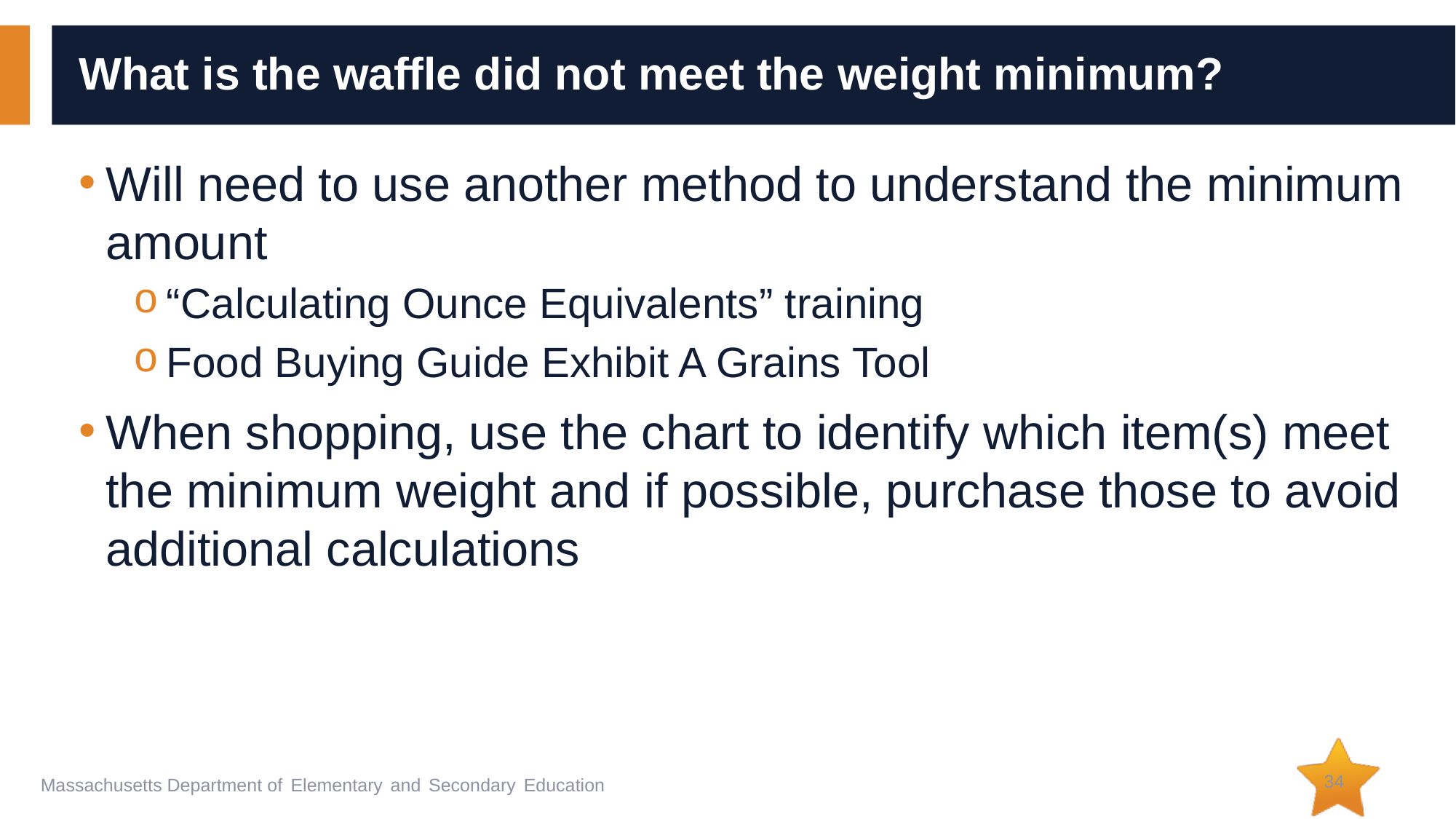

# What is the waffle did not meet the weight minimum?
Will need to use another method to understand the minimum amount
“Calculating Ounce Equivalents” training
Food Buying Guide Exhibit A Grains Tool
When shopping, use the chart to identify which item(s) meet the minimum weight and if possible, purchase those to avoid additional calculations
34